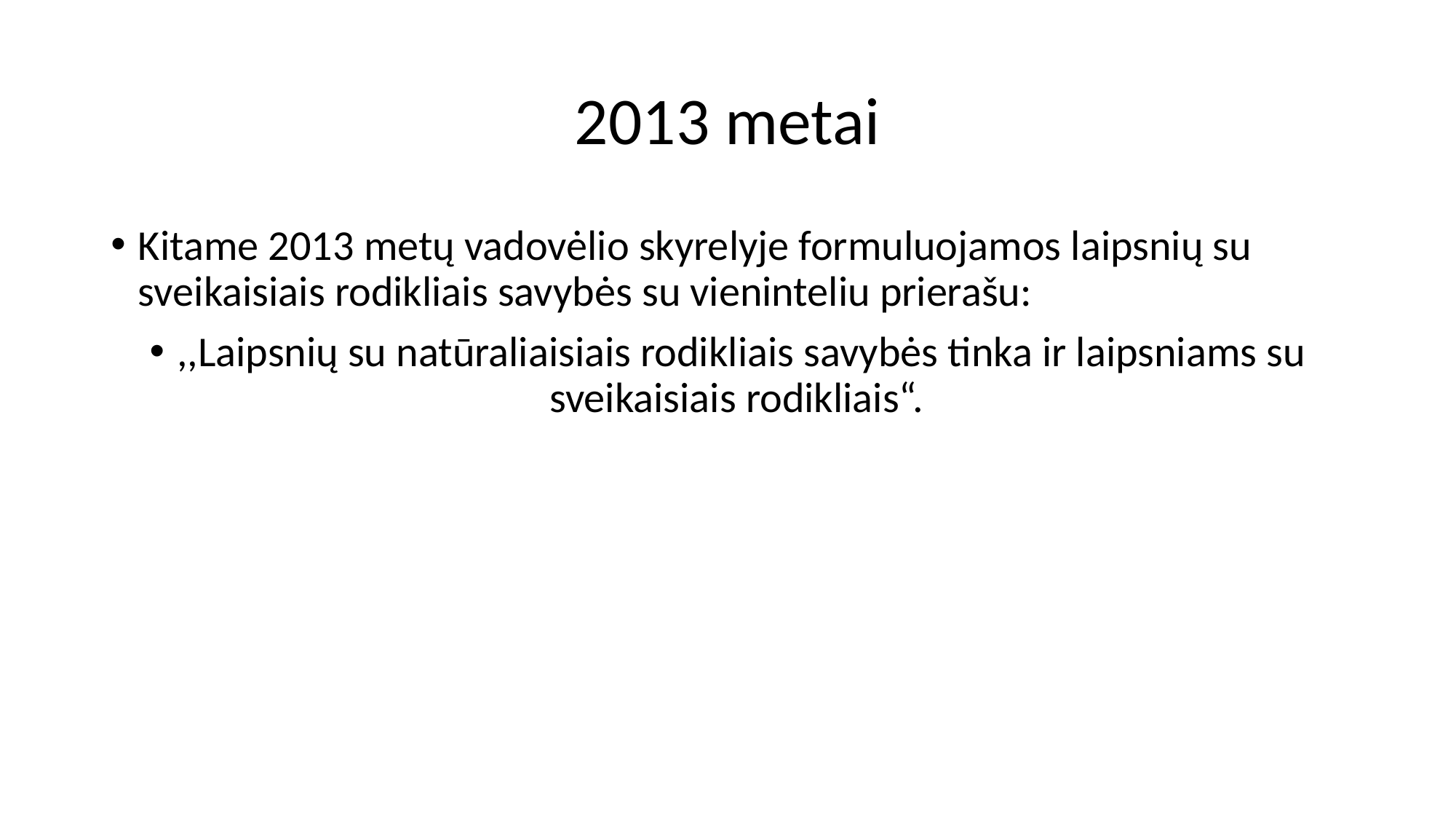

# 2013 metai
Kitame 2013 metų vadovėlio skyrelyje formuluojamos laipsnių su sveikaisiais rodikliais savybės su vieninteliu prierašu:
,,Laipsnių su natūraliaisiais rodikliais savybės tinka ir laipsniams su sveikaisiais rodikliais“.